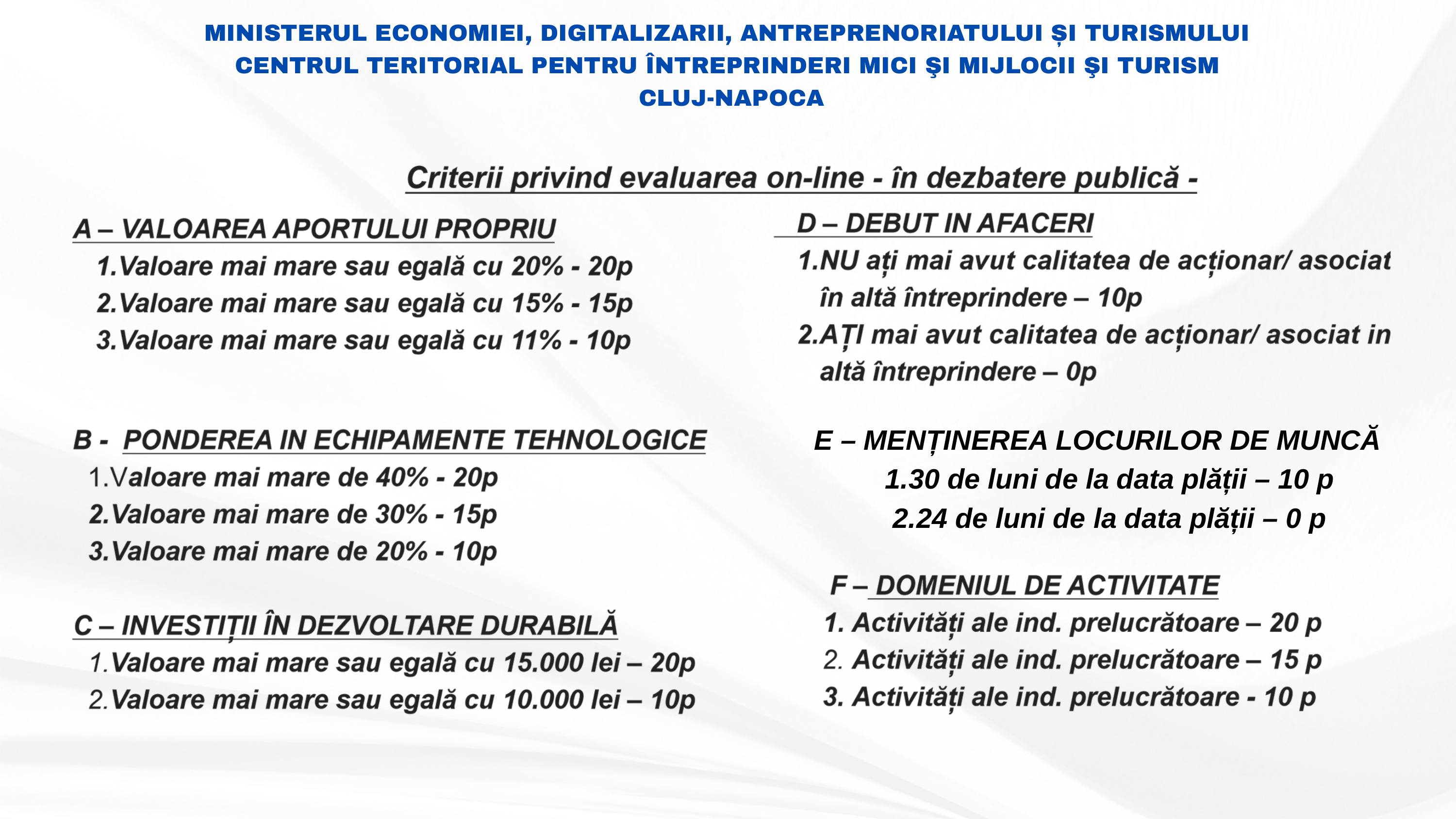

MINISTERUL ECONOMIEI, DIGITALIZARII, ANTREPRENORIATULUI ȘI TURISMULUI
CENTRUL TERITORIAL PENTRU ÎNTREPRINDERI MICI ŞI MIJLOCII ŞI TURISM
 CLUJ-NAPOCA

E – MENȚINEREA LOCURILOR DE MUNCĂ
30 de luni de la data plății – 10 p
24 de luni de la data plății – 0 p